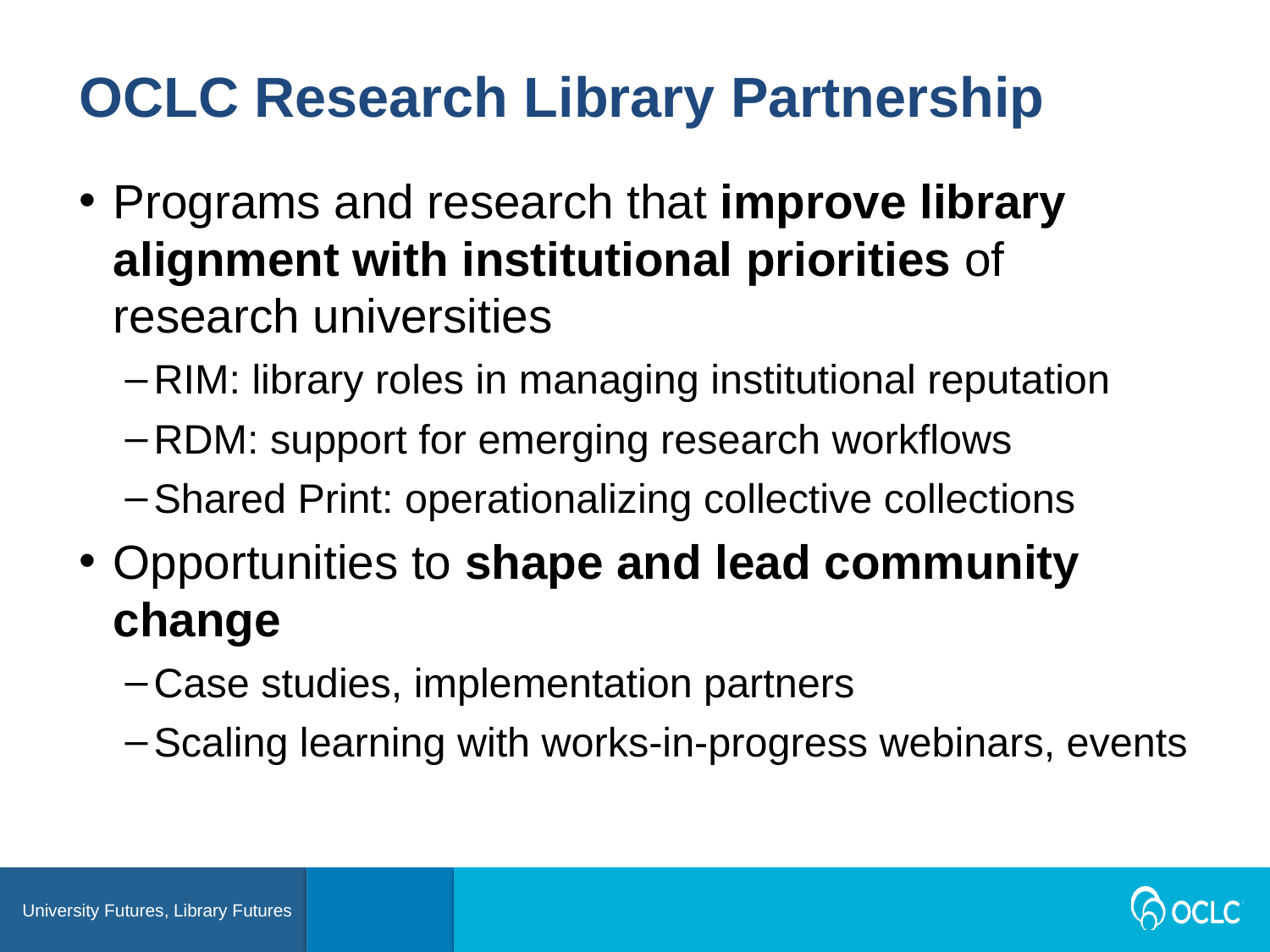

OCLC Research Library Partnership
Programs and research that improve library alignment with institutional priorities of research universities
RIM: library roles in managing institutional reputation
RDM: support for emerging research workflows
Shared Print: operationalizing collective collections
Opportunities to shape and lead community change
Case studies, implementation partners
Scaling learning with works-in-progress webinars, events